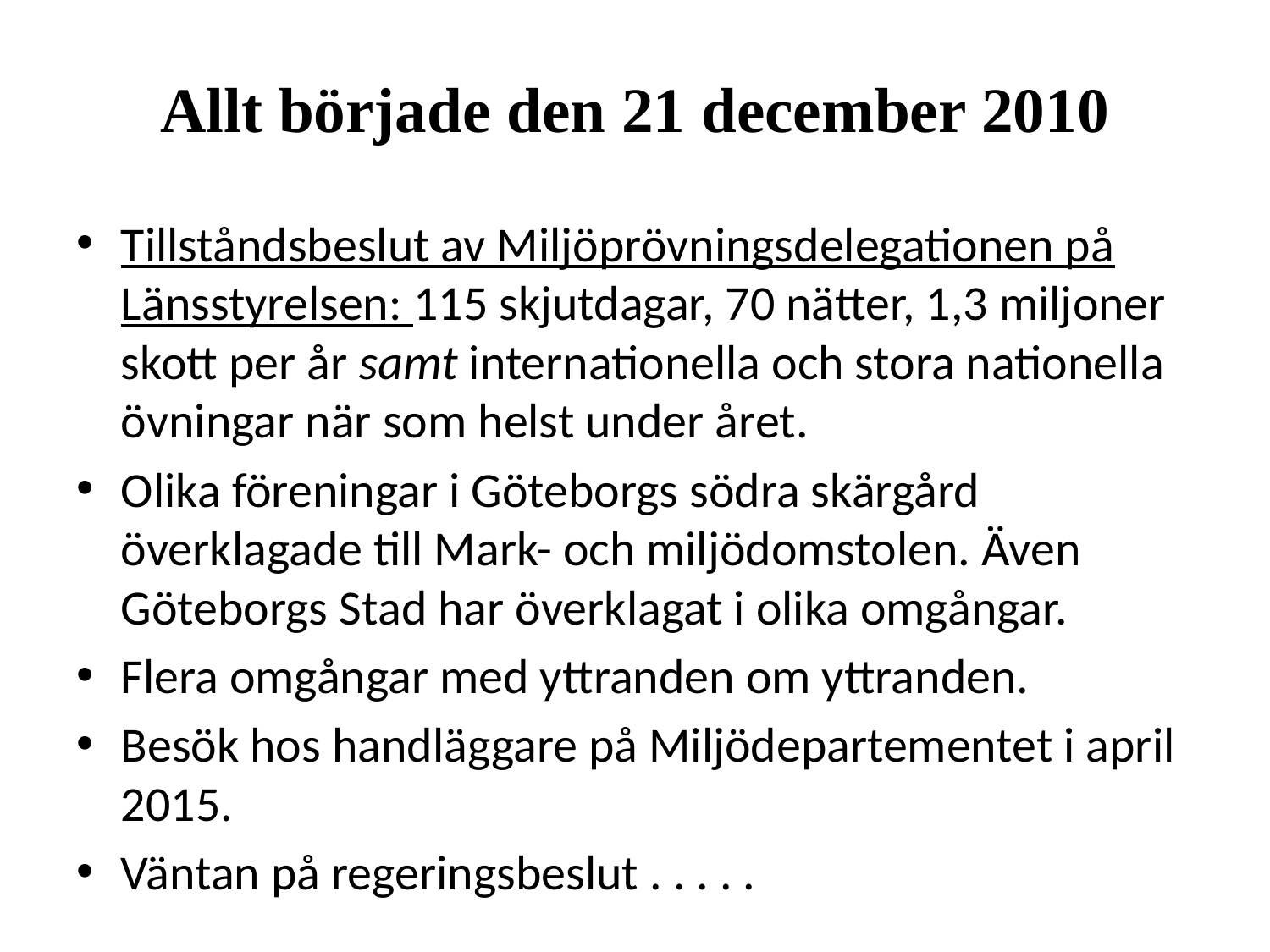

# Allt började den 21 december 2010
Tillståndsbeslut av Miljöprövningsdelegationen på Länsstyrelsen: 115 skjutdagar, 70 nätter, 1,3 miljoner skott per år samt internationella och stora nationella övningar när som helst under året.
Olika föreningar i Göteborgs södra skärgård överklagade till Mark- och miljödomstolen. Även Göteborgs Stad har överklagat i olika omgångar.
Flera omgångar med yttranden om yttranden.
Besök hos handläggare på Miljödepartementet i april 2015.
Väntan på regeringsbeslut . . . . .